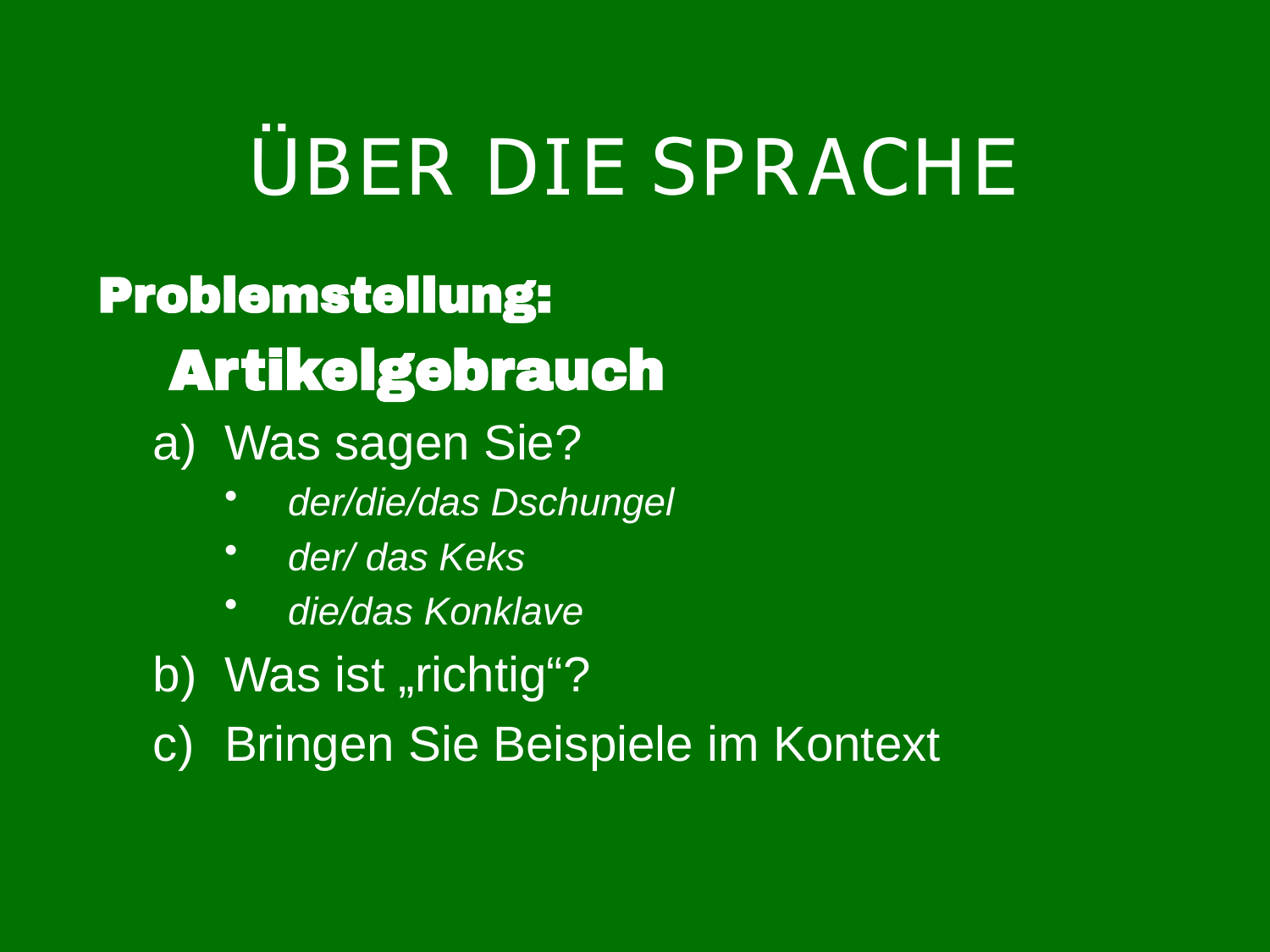

# Über die Sprache
Problemstellung:
	Artikelgebrauch
Was sagen Sie?
der/die/das Dschungel
der/ das Keks
die/das Konklave
Was ist „richtig“?
Bringen Sie Beispiele im Kontext